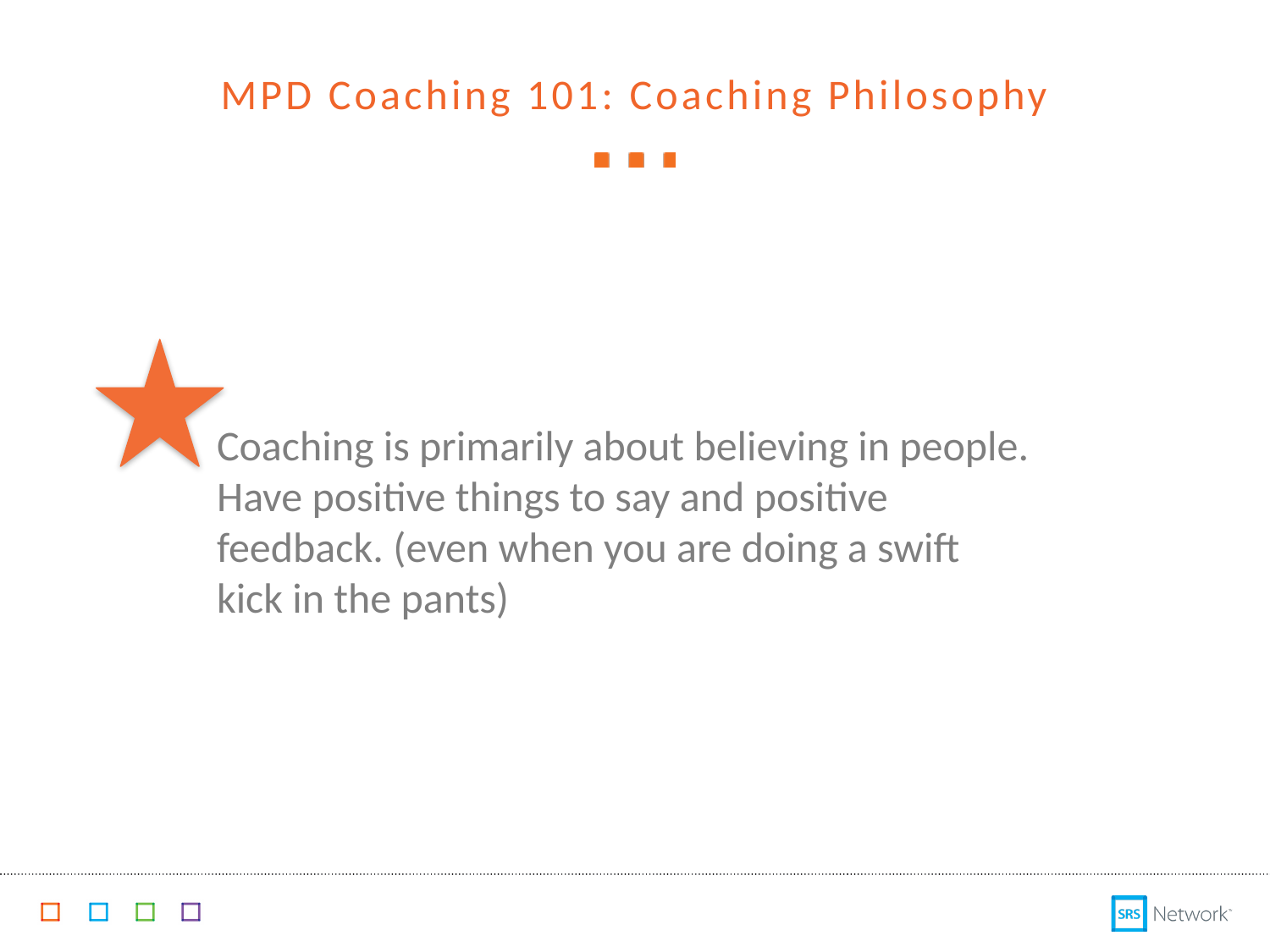

MPD Coaching 101: Coaching Philosophy

Coaching is primarily about believing in people. Have positive things to say and positive feedback. (even when you are doing a swift kick in the pants)